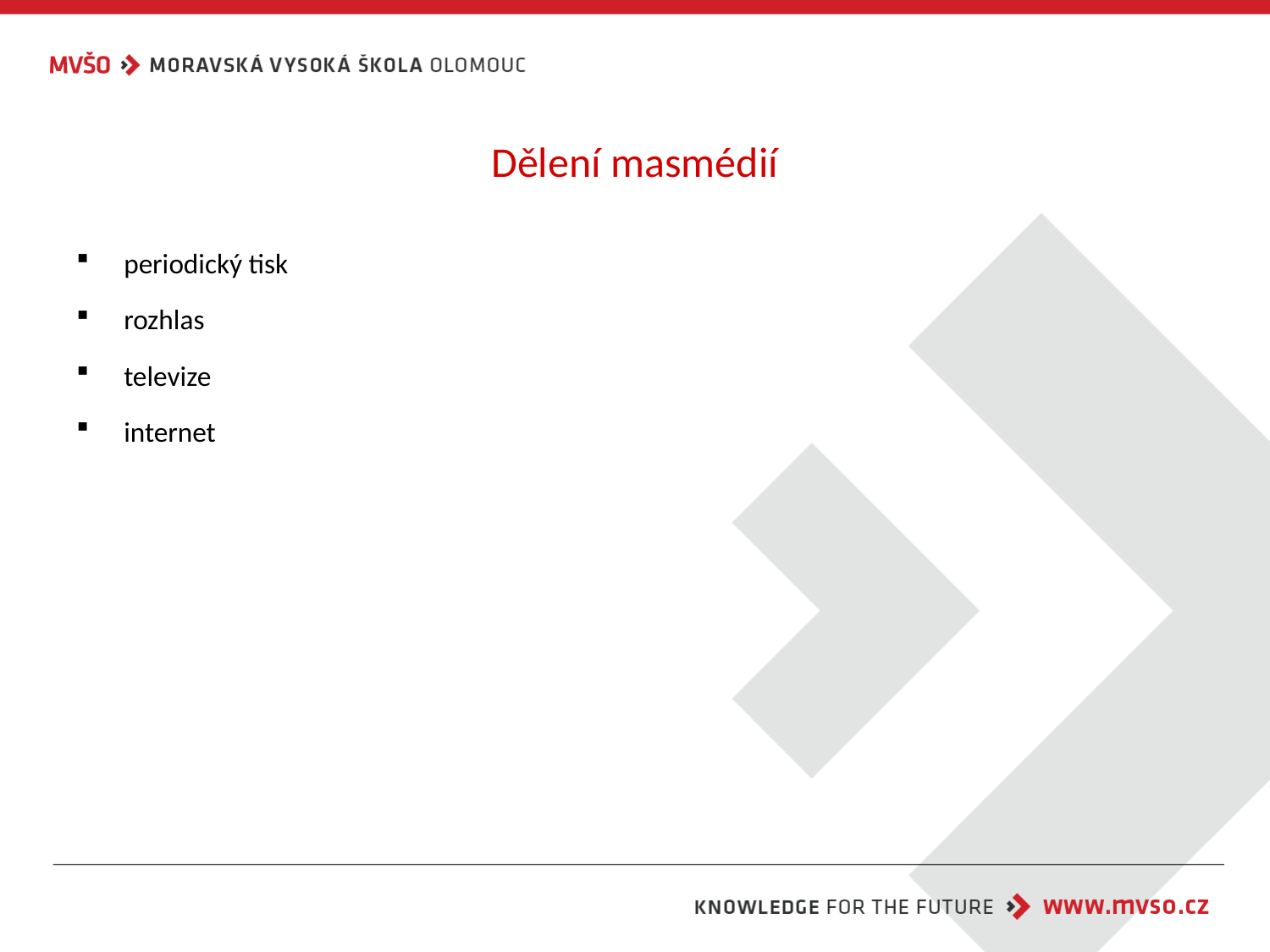

# Dělení masmédií
periodický tisk
rozhlas
televize
internet